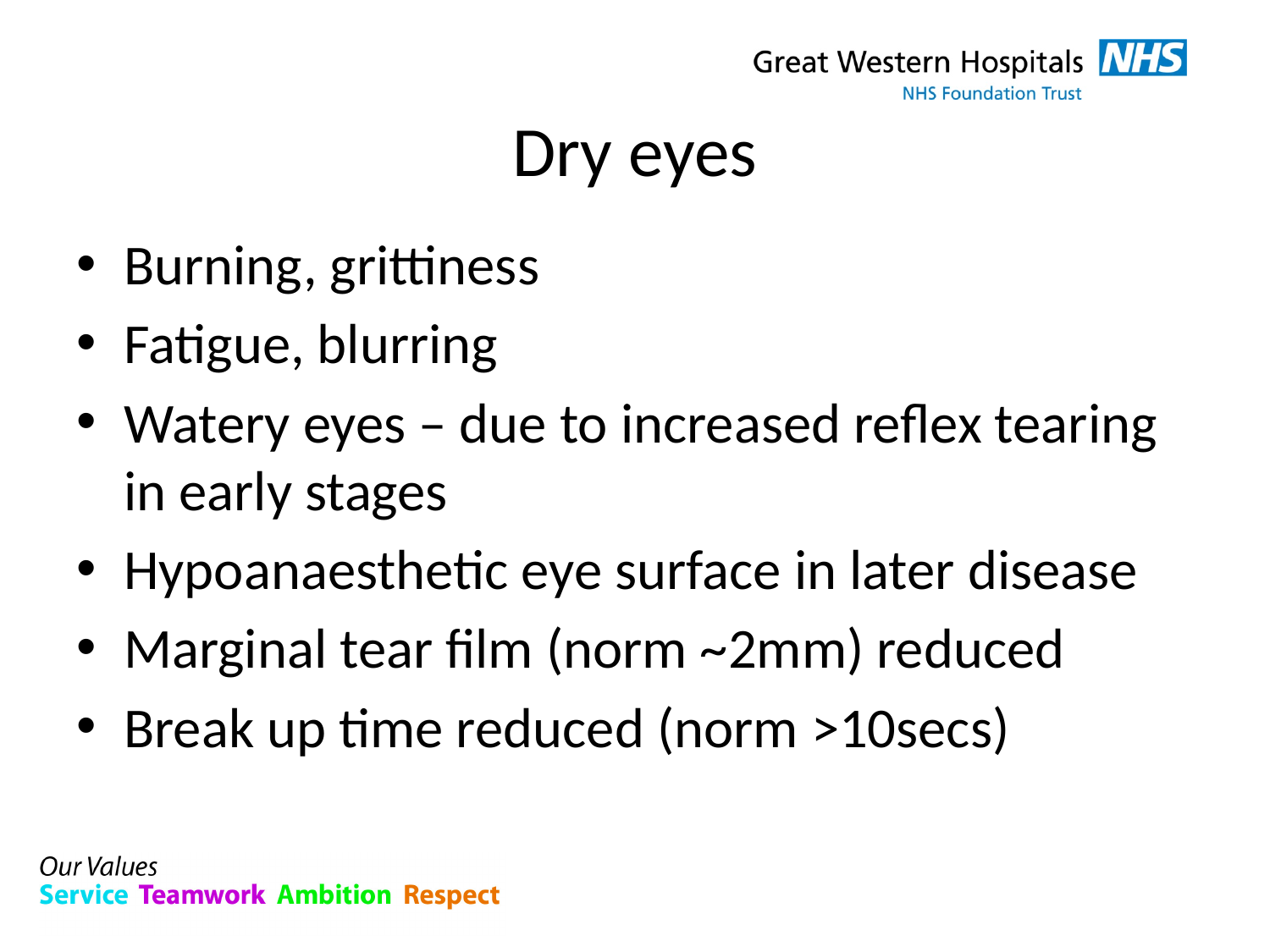

# Dry eyes
Burning, grittiness
Fatigue, blurring
Watery eyes – due to increased reflex tearing in early stages
Hypoanaesthetic eye surface in later disease
Marginal tear film (norm ~2mm) reduced
Break up time reduced (norm >10secs)